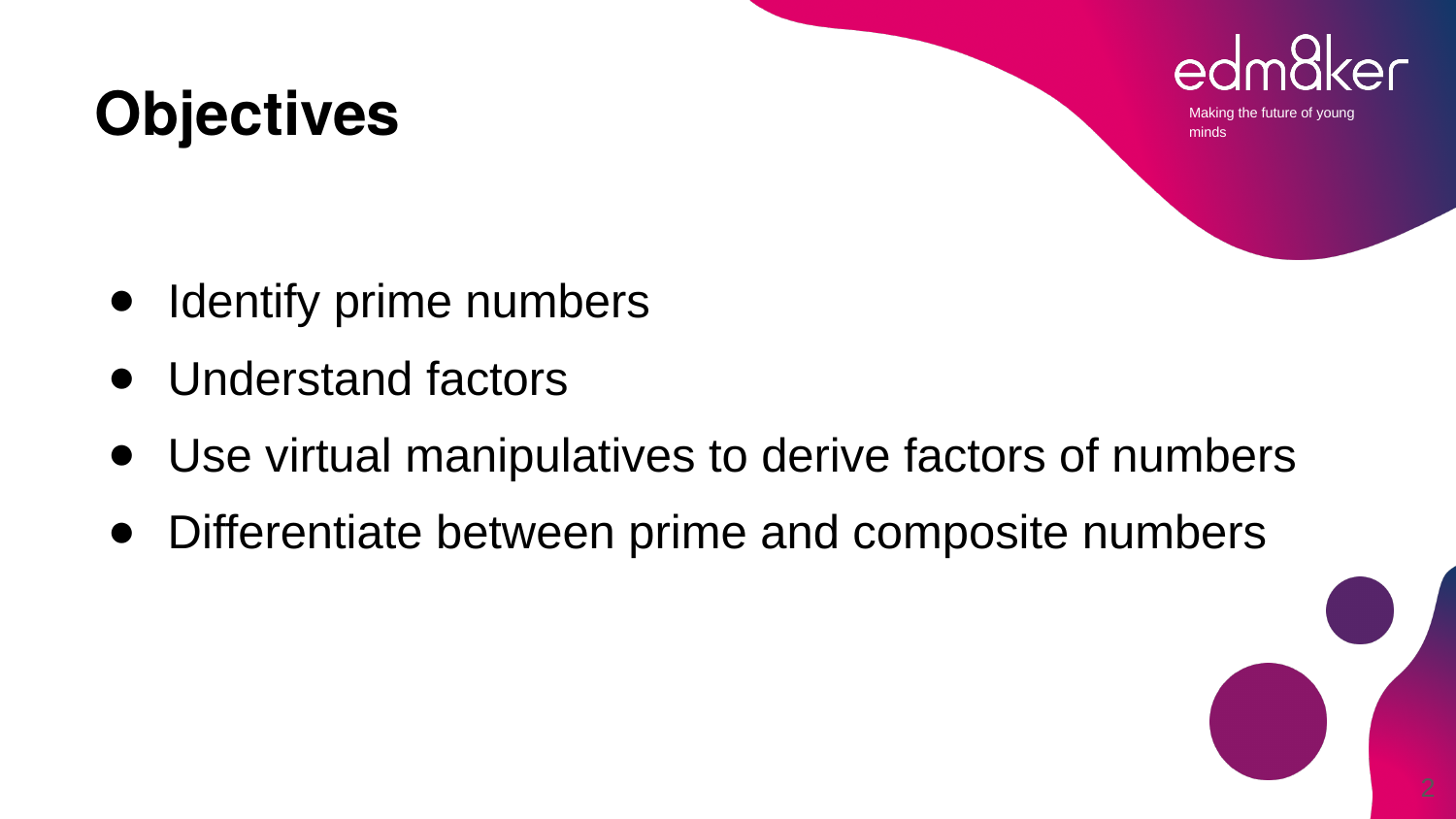

# Objectives
Identify prime numbers
Understand factors
Use virtual manipulatives to derive factors of numbers
Differentiate between prime and composite numbers
2